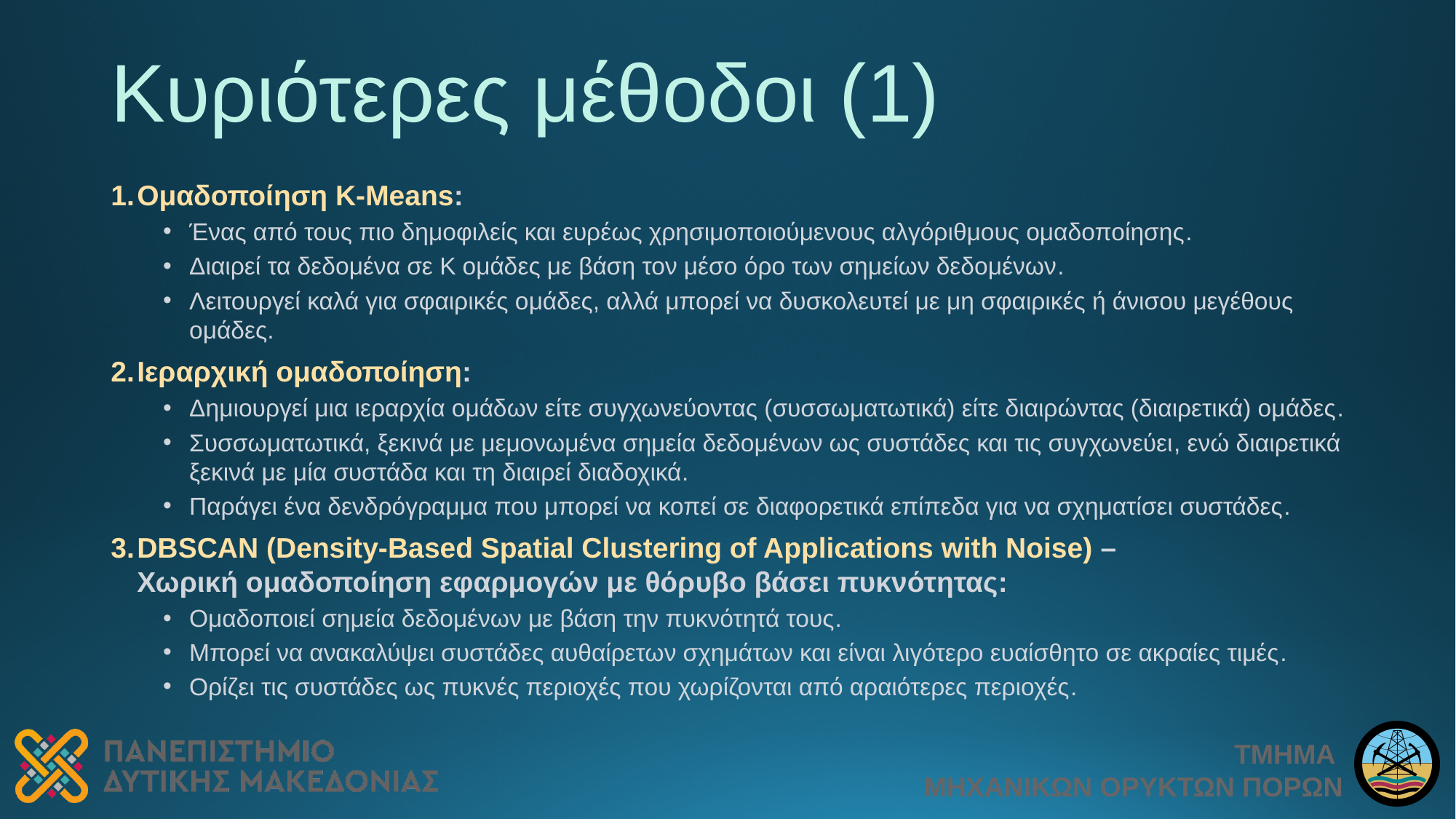

# Κυριότερες μέθοδοι (1)
Ομαδοποίηση K-Means:
Ένας από τους πιο δημοφιλείς και ευρέως χρησιμοποιούμενους αλγόριθμους ομαδοποίησης.
Διαιρεί τα δεδομένα σε K ομάδες με βάση τον μέσο όρο των σημείων δεδομένων.
Λειτουργεί καλά για σφαιρικές ομάδες, αλλά μπορεί να δυσκολευτεί με μη σφαιρικές ή άνισου μεγέθους ομάδες.
Ιεραρχική ομαδοποίηση:
Δημιουργεί μια ιεραρχία ομάδων είτε συγχωνεύοντας (συσσωματωτικά) είτε διαιρώντας (διαιρετικά) ομάδες.
Συσσωματωτικά, ξεκινά με μεμονωμένα σημεία δεδομένων ως συστάδες και τις συγχωνεύει, ενώ διαιρετικά ξεκινά με μία συστάδα και τη διαιρεί διαδοχικά.
Παράγει ένα δενδρόγραμμα που μπορεί να κοπεί σε διαφορετικά επίπεδα για να σχηματίσει συστάδες.
DBSCAN (Density-Based Spatial Clustering of Applications with Noise) –
Χωρική ομαδοποίηση εφαρμογών με θόρυβο βάσει πυκνότητας:
Ομαδοποιεί σημεία δεδομένων με βάση την πυκνότητά τους.
Μπορεί να ανακαλύψει συστάδες αυθαίρετων σχημάτων και είναι λιγότερο ευαίσθητο σε ακραίες τιμές.
Ορίζει τις συστάδες ως πυκνές περιοχές που χωρίζονται από αραιότερες περιοχές.